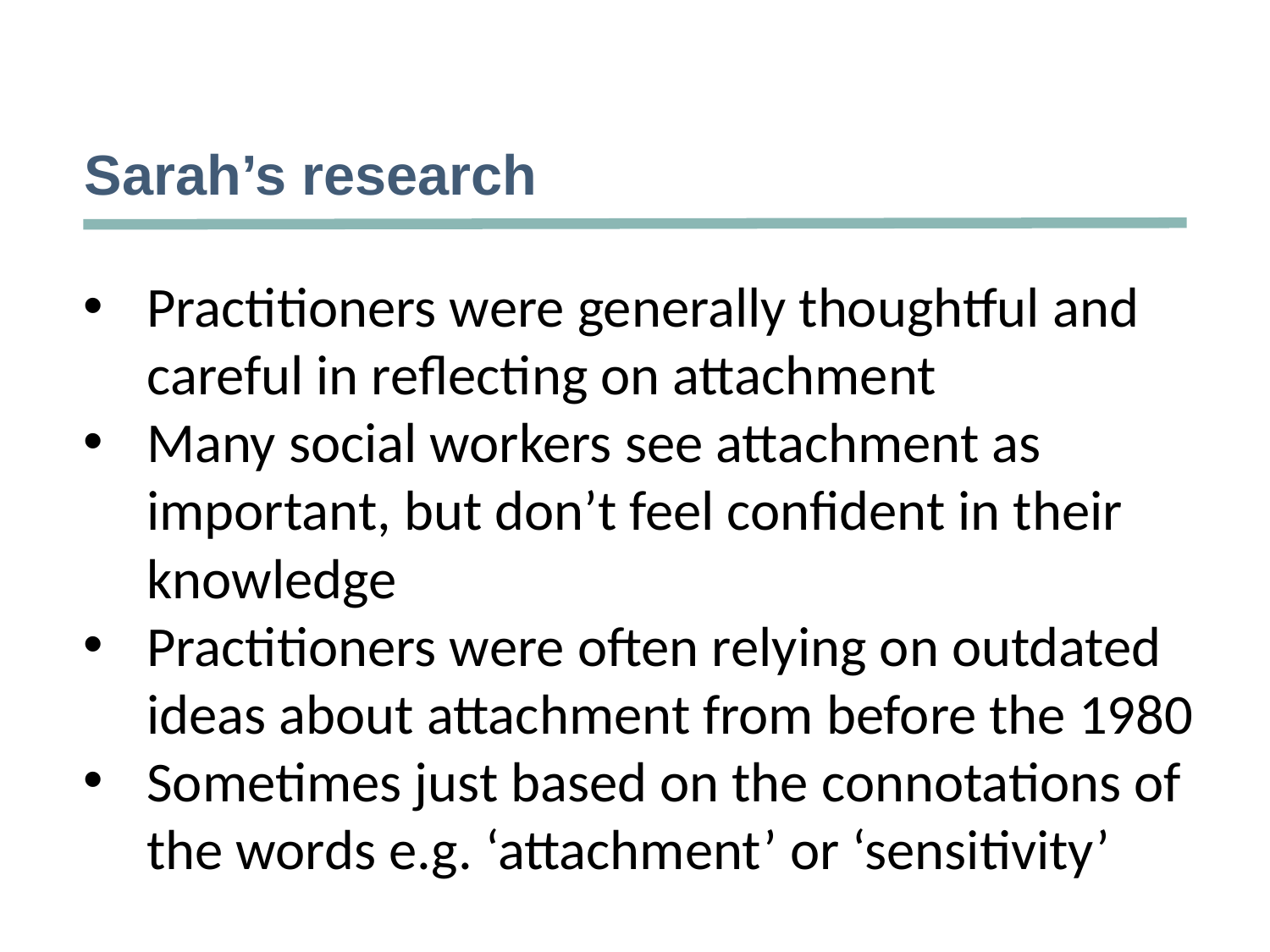

Sarah’s research

Practitioners were generally thoughtful and careful in reflecting on attachment
Many social workers see attachment as important, but don’t feel confident in their knowledge
Practitioners were often relying on outdated ideas about attachment from before the 1980
Sometimes just based on the connotations of the words e.g. ‘attachment’ or ‘sensitivity’